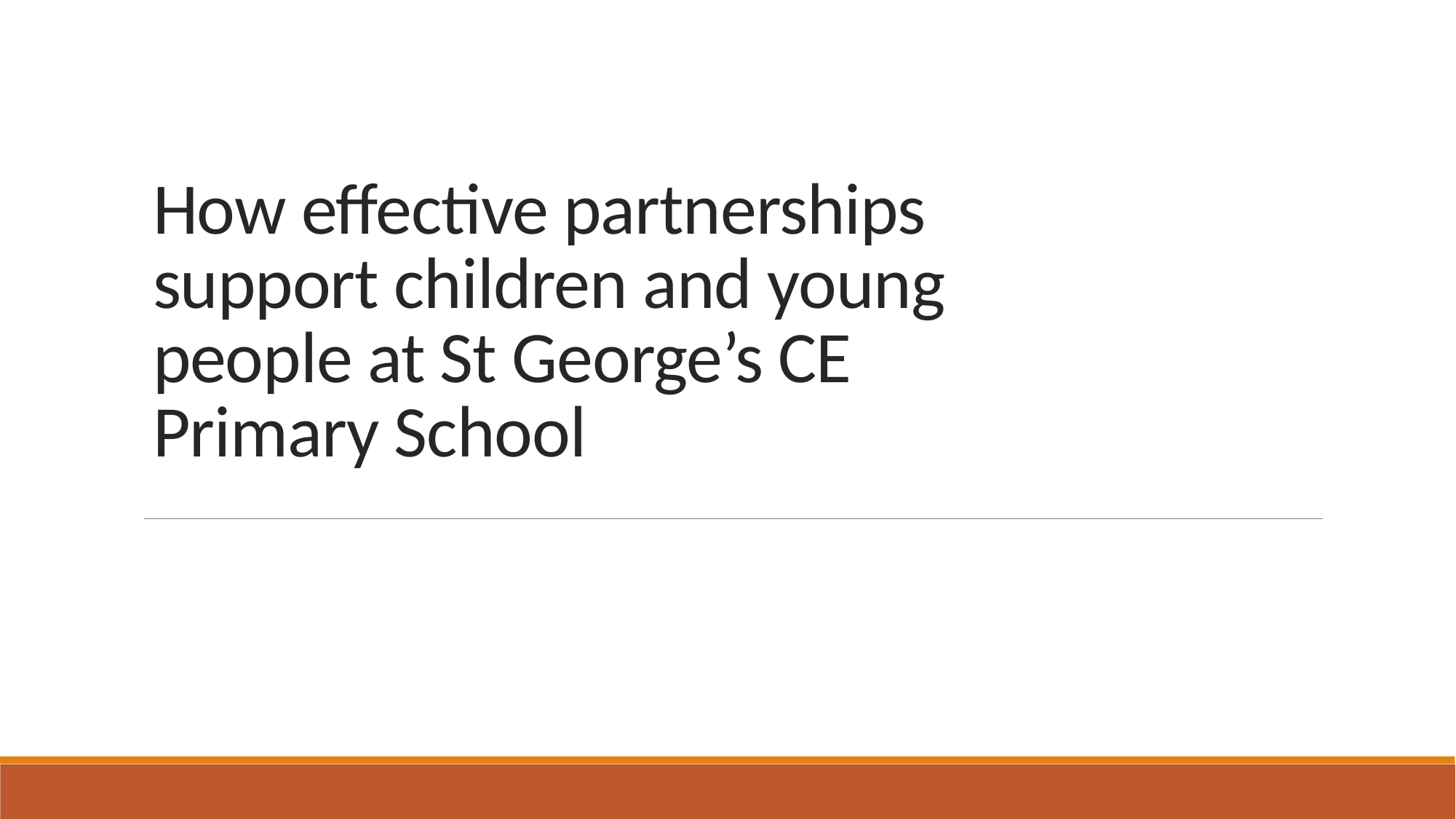

# How effective partnerships support children and young people at St George’s CE Primary School